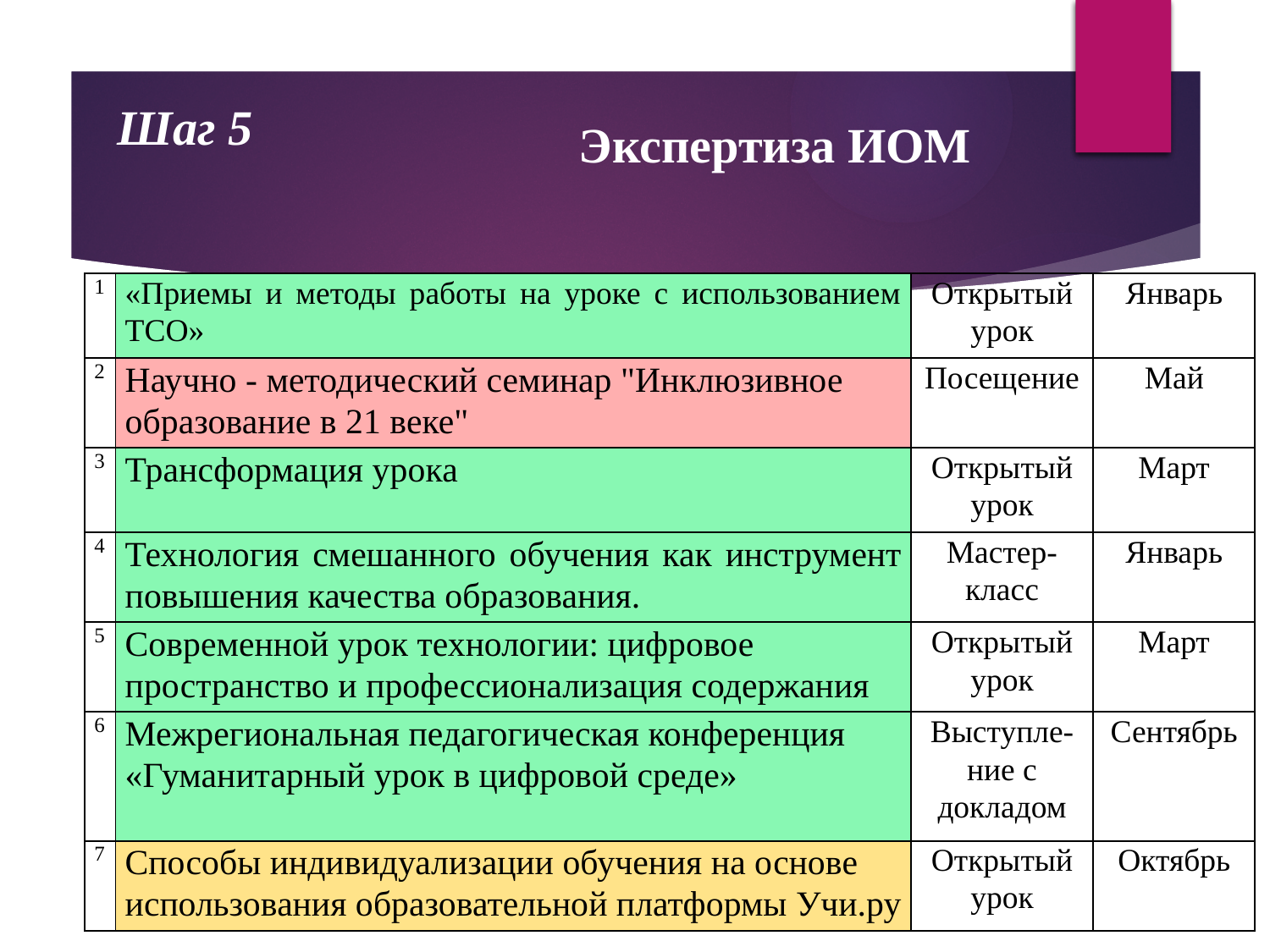

Шаг 5
Экспертиза ИОМ
| 1 | «Приемы и методы работы на уроке с использованием ТСО» | Открытый урок | Январь |
| --- | --- | --- | --- |
| 2 | Научно - методический семинар "Инклюзивное образование в 21 веке" | Посещение | Май |
| 3 | Трансформация урока | Открытый урок | Март |
| 4 | Технология смешанного обучения как инструмент повышения качества образования. | Мастер-класс | Январь |
| 5 | Современной урок технологии: цифровое пространство и профессионализация содержания | Открытый урок | Март |
| 6 | Межрегиональная педагогическая конференция «Гуманитарный урок в цифровой среде» | Выступле-ние с докладом | Сентябрь |
| 7 | Способы индивидуализации обучения на основе использования образовательной платформы Учи.ру | Открытый урок | Октябрь |